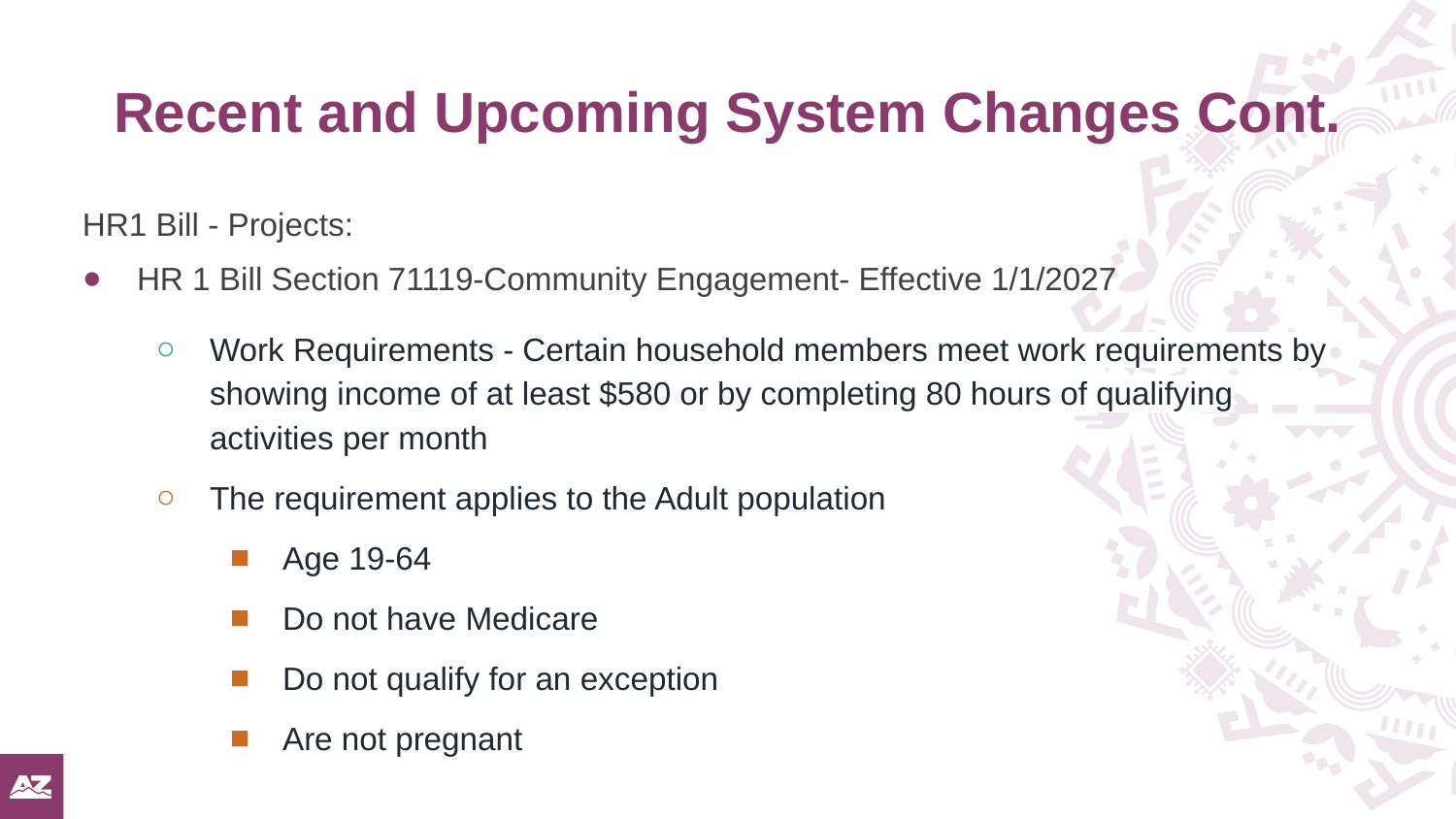

# Recent and Upcoming System Changes Cont.
HR1 Bill - Projects:
HR 1 Bill Section 71119-Community Engagement- Effective 1/1/2027
Work Requirements - Certain household members meet work requirements by showing income of at least $580 or by completing 80 hours of qualifying activities per month
The requirement applies to the Adult population
Age 19-64
Do not have Medicare
Do not qualify for an exception
Are not pregnant